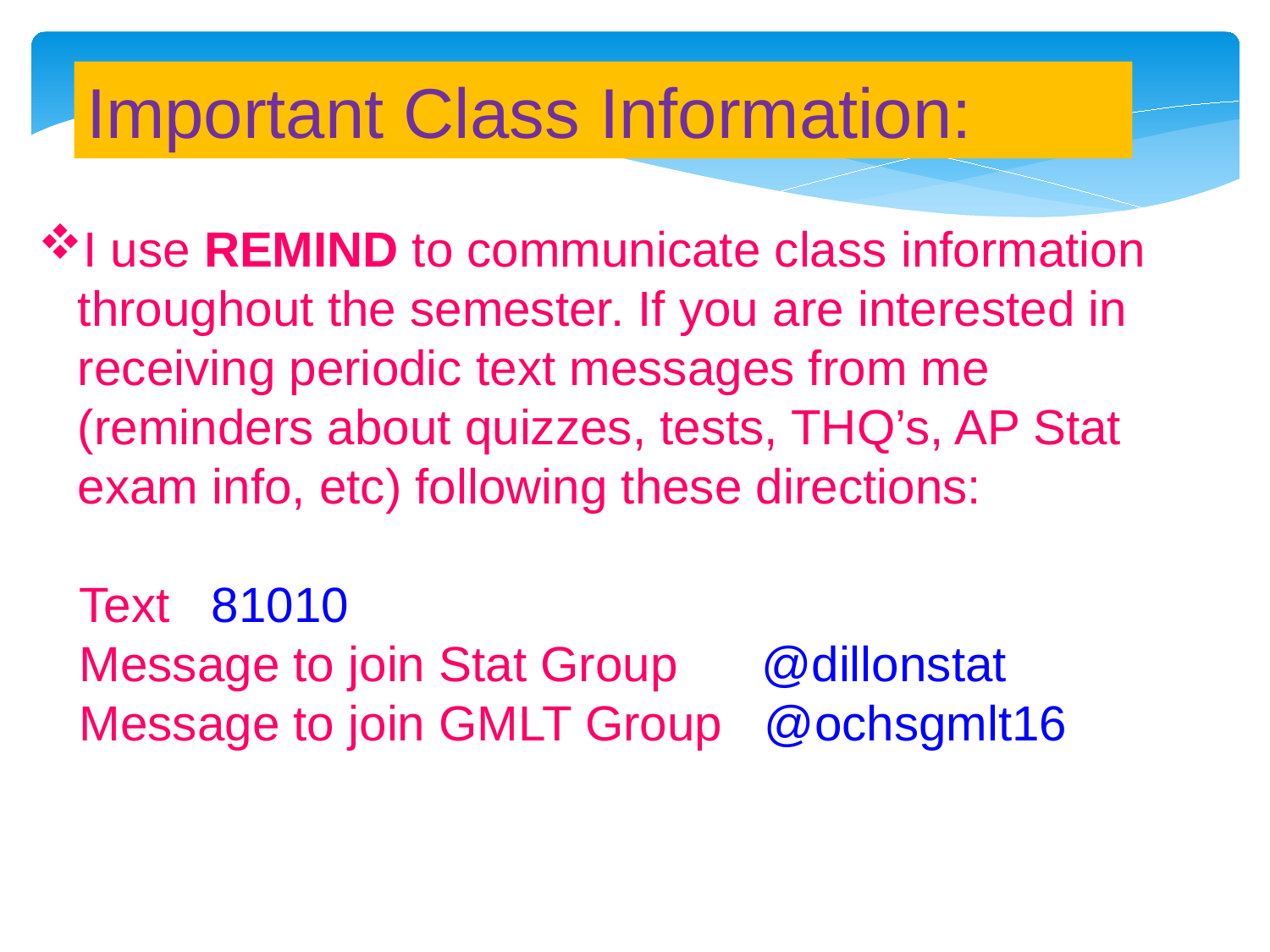

Important Class Information:
I use REMIND to communicate class information throughout the semester. If you are interested in receiving periodic text messages from me (reminders about quizzes, tests, THQ’s, AP Stat exam info, etc) following these directions:

   Text   81010
   Message to join Stat Group      @dillonstat
   Message to join GMLT Group   @ochsgmlt16